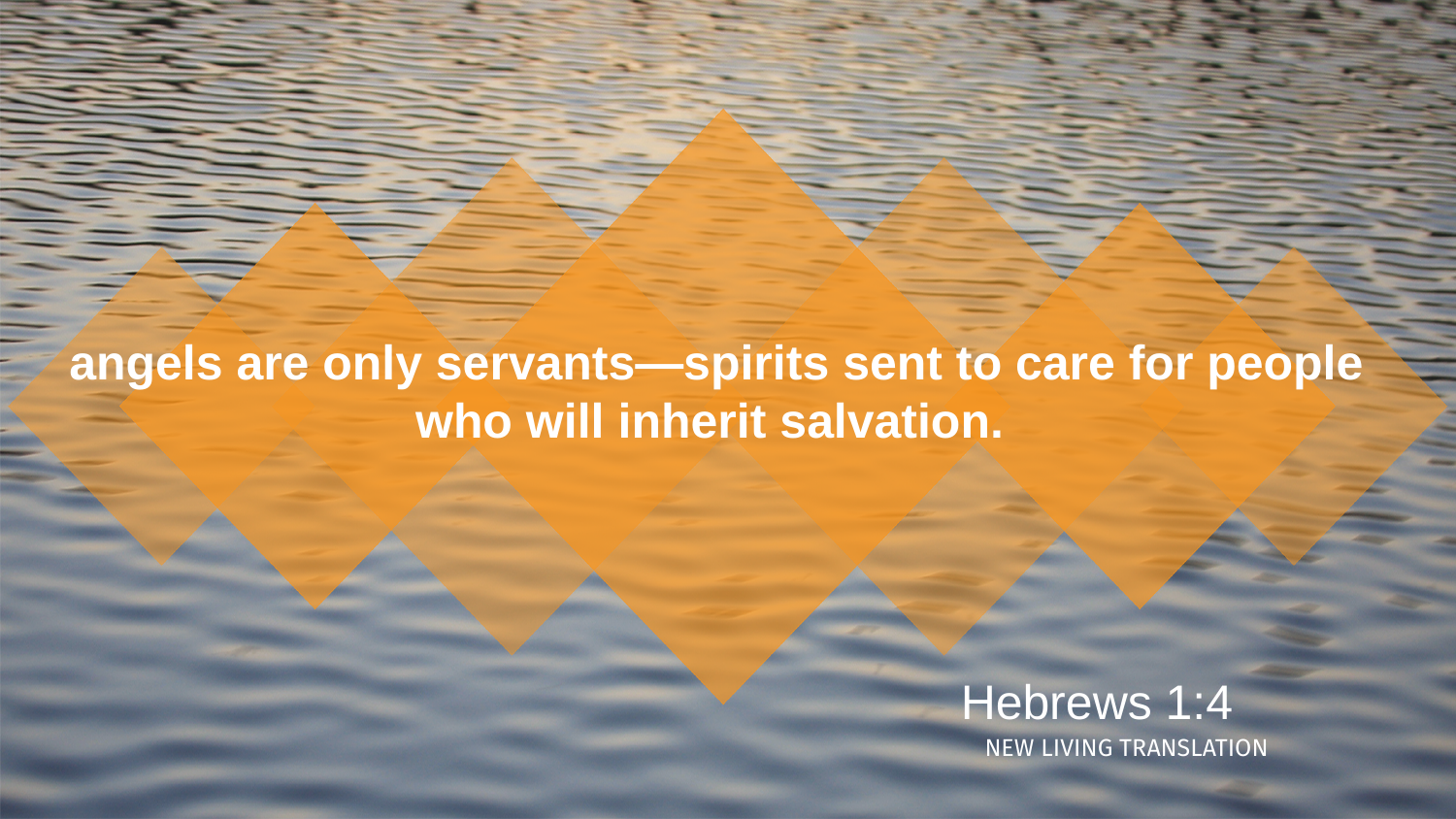

angels are only servants—spirits sent to care for people who will inherit salvation.
Hebrews 1:4
NEW LIVING TRANSLATION